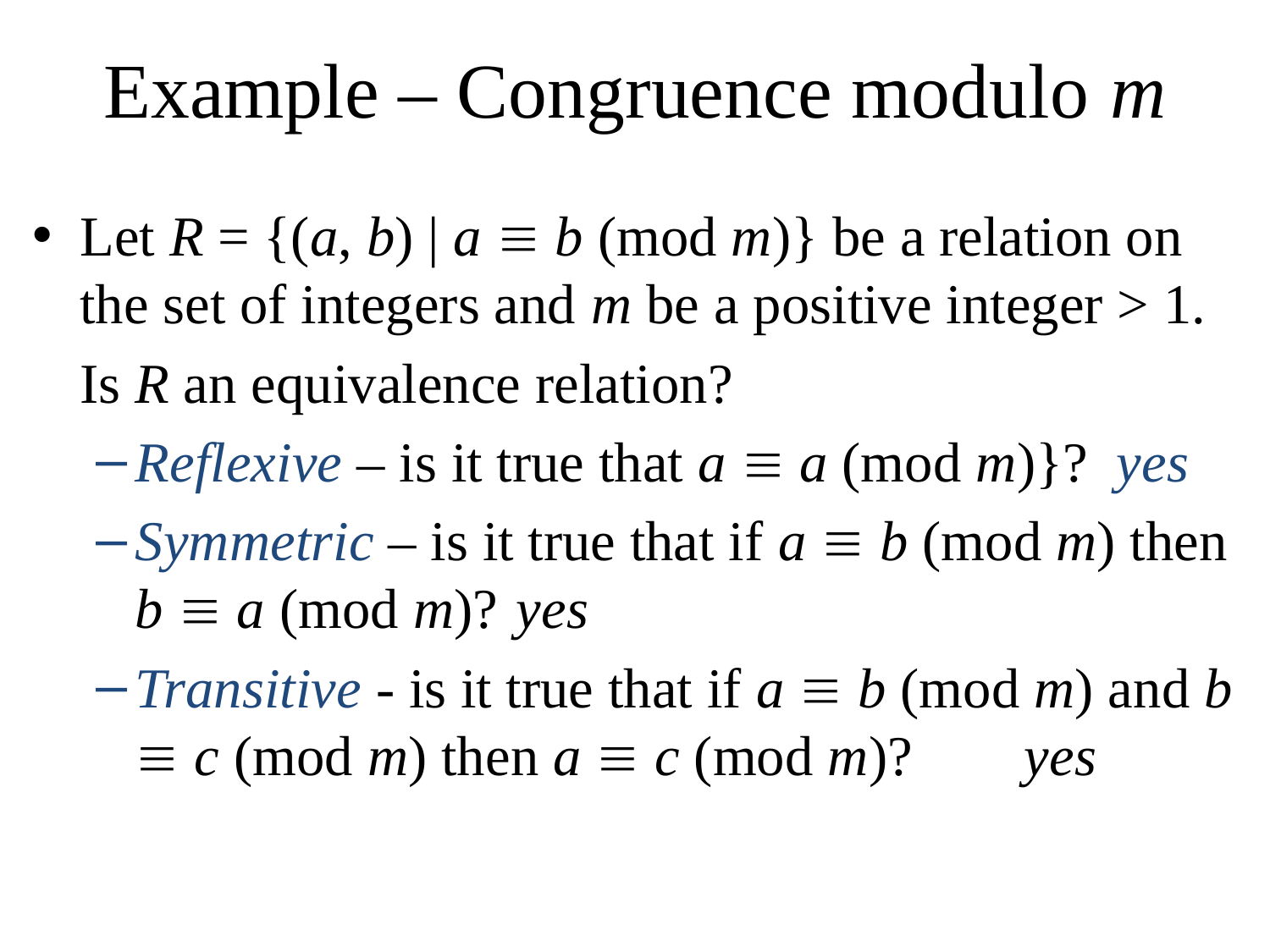

# Example – Congruence modulo m
Let R = {(a, b) | a ≡ b (mod m)} be a relation on the set of integers and m be a positive integer > 1.
	Is R an equivalence relation?
Reflexive – is it true that a ≡ a (mod m)}?  yes
Symmetric – is it true that if a ≡ b (mod m) then b ≡ a (mod m)?	yes
Transitive - is it true that if a ≡ b (mod m) and b ≡ c (mod m) then a ≡ c (mod m)? 	yes